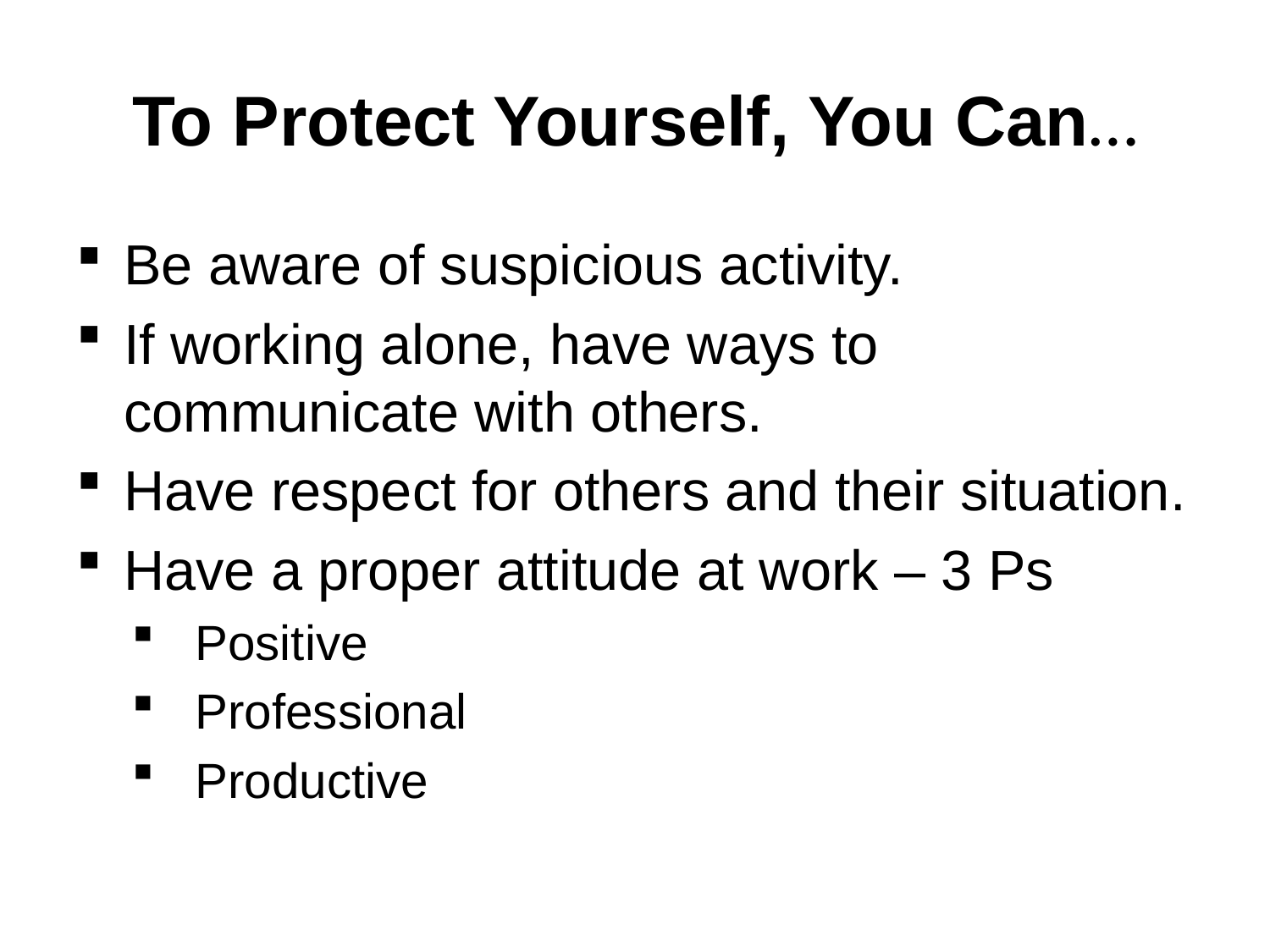

# To Protect Yourself, You Can…
Be aware of suspicious activity.
If working alone, have ways to communicate with others.
Have respect for others and their situation.
Have a proper attitude at work – 3 Ps
Positive
Professional
Productive